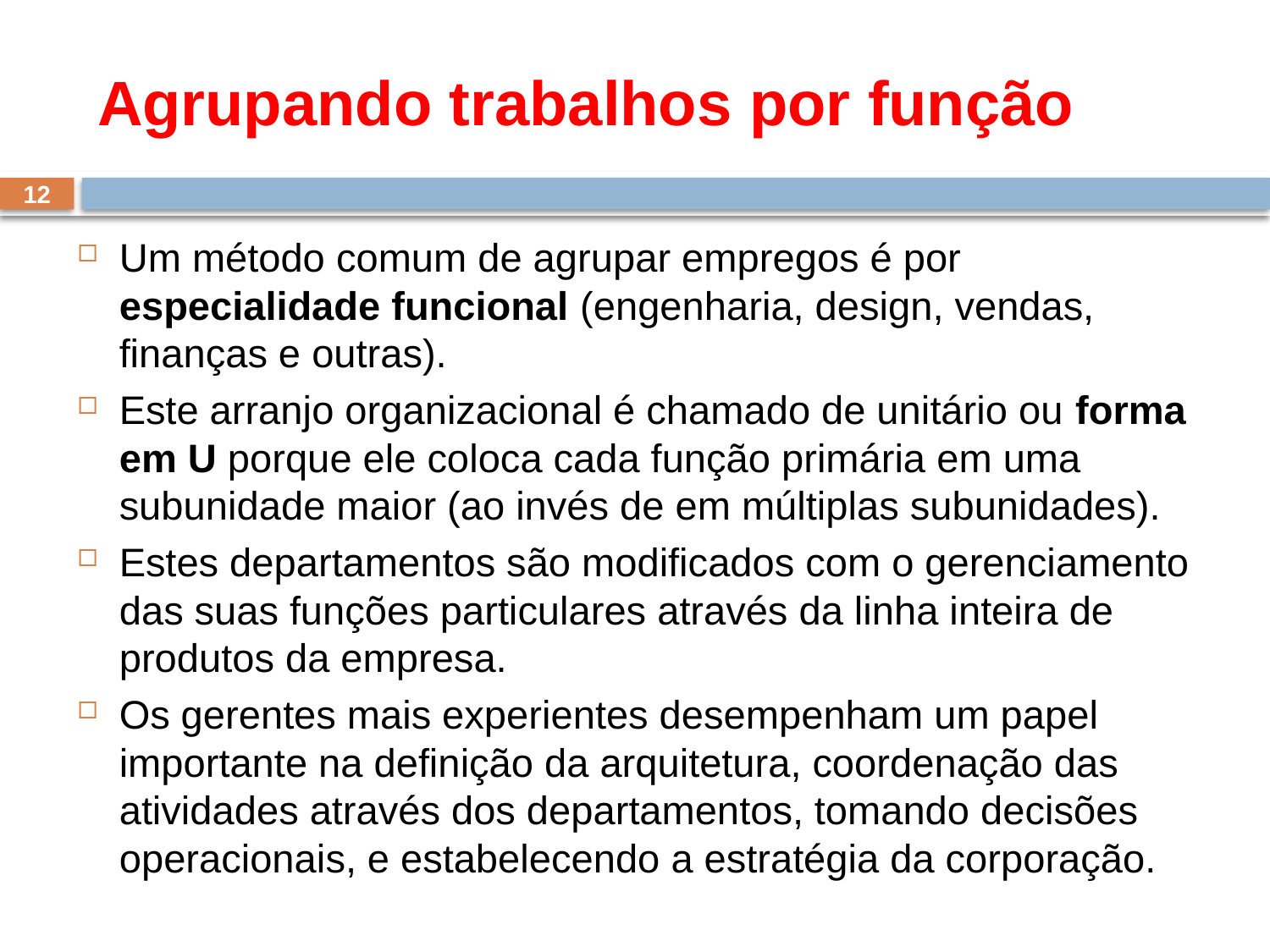

# Agrupando trabalhos por função
12
Um método comum de agrupar empregos é por especialidade funcional (engenharia, design, vendas, finanças e outras).
Este arranjo organizacional é chamado de unitário ou forma em U porque ele coloca cada função primária em uma subunidade maior (ao invés de em múltiplas subunidades).
Estes departamentos são modificados com o gerenciamento das suas funções particulares através da linha inteira de produtos da empresa.
Os gerentes mais experientes desempenham um papel importante na definição da arquitetura, coordenação das atividades através dos departamentos, tomando decisões operacionais, e estabelecendo a estratégia da corporação.